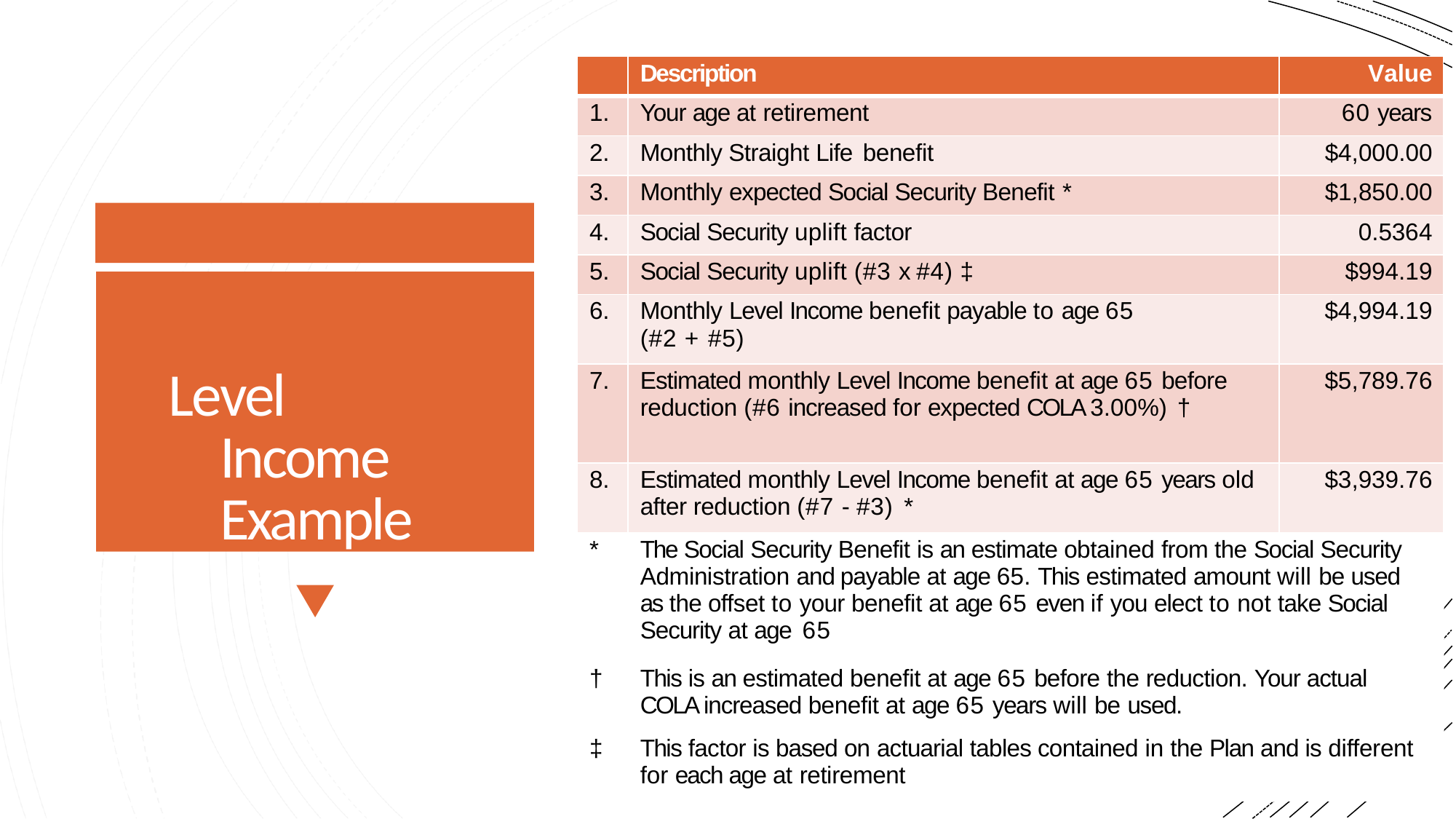

|  | Description | Value |
| --- | --- | --- |
| 1. | Your age at retirement | 60 years |
| 2. | Monthly Straight Life benefit | $4,000.00 |
| 3. | Monthly expected Social Security Benefit \* | $1,850.00 |
| 4. | Social Security uplift factor | 0.5364 |
| 5. | Social Security uplift (#3 x #4) ‡ | $994.19 |
| 6. | Monthly Level Income benefit payable to age 65 (#2 + #5) | $4,994.19 |
| 7. | Estimated monthly Level Income benefit at age 65 before reduction (#6 increased for expected COLA 3.00%) † | $5,789.76 |
| 8. | Estimated monthly Level Income benefit at age 65 years old after reduction (#7 - #3) \* | $3,939.76 |
| \* | The Social Security Benefit is an estimate obtained from the Social Security Administration and payable at age 65. This estimated amount will be used as the offset to your benefit at age 65 even if you elect to not take Social Security at age 65 |  |
| † | This is an estimated benefit at age 65 before the reduction. Your actual COLA increased benefit at age 65 years will be used. |  |
| ‡ | This factor is based on actuarial tables contained in the Plan and is different for each age at retirement |  |

Level Income  Example